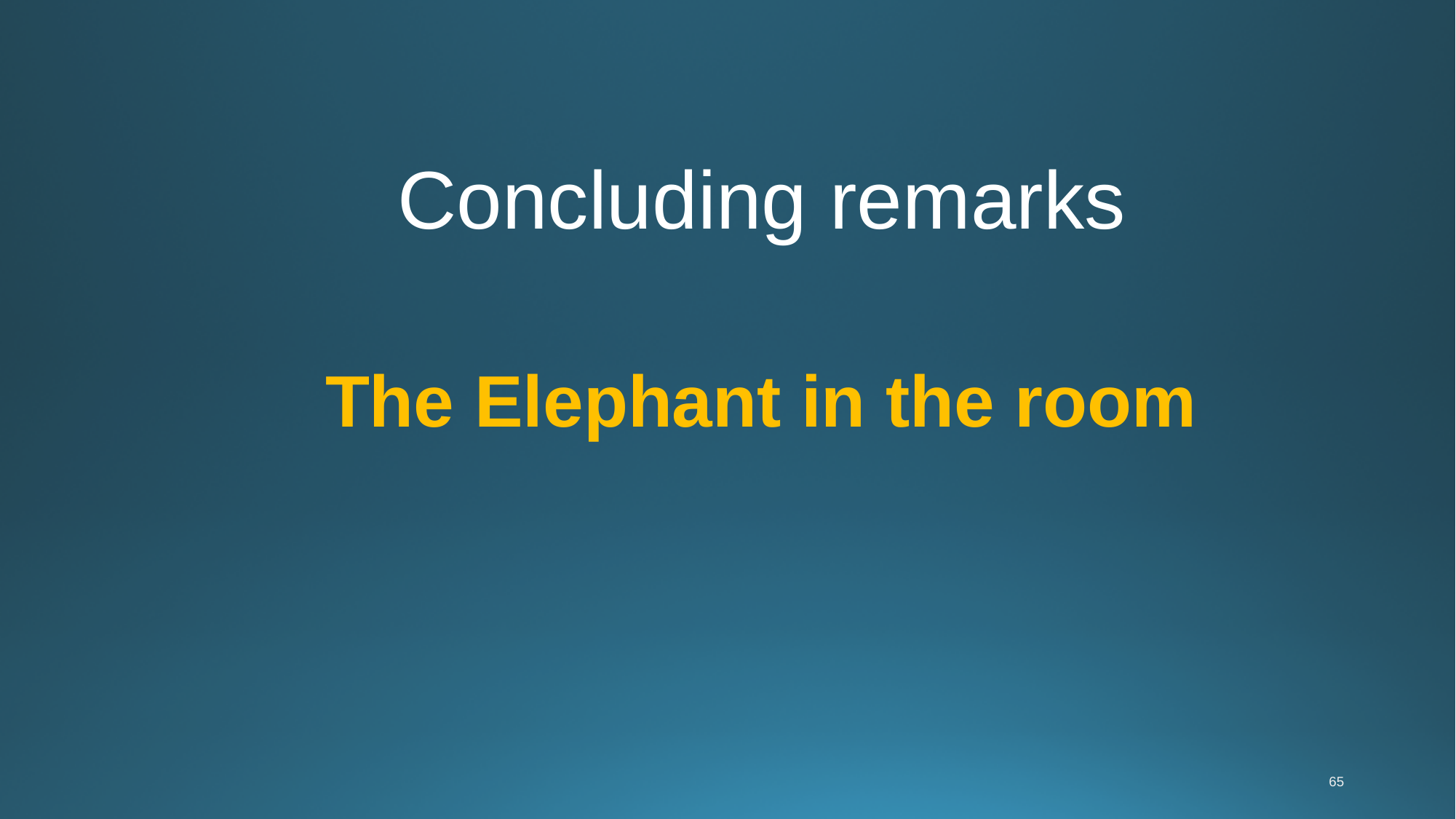

# Concluding remarks
The Elephant in the room
65